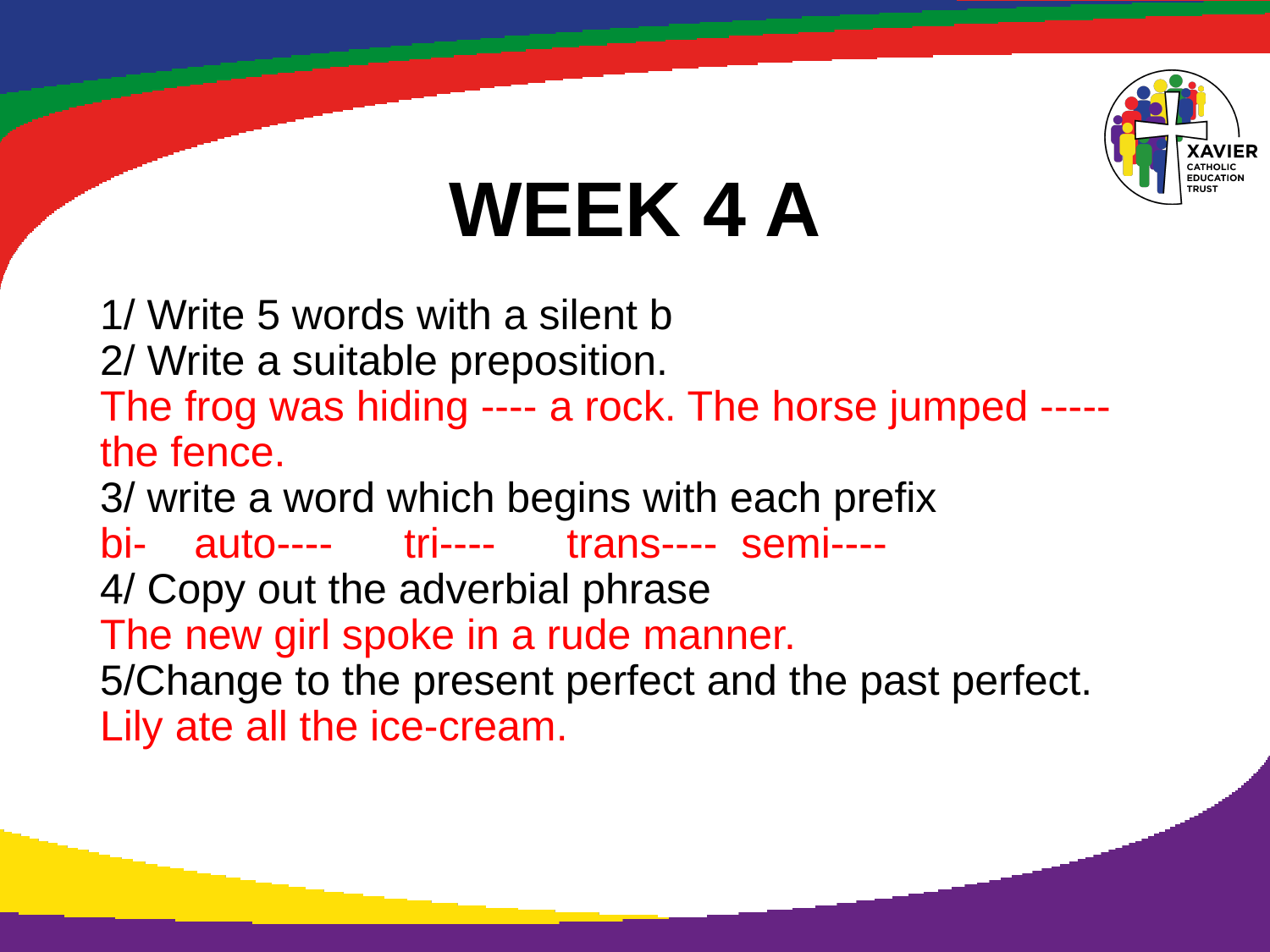

# WEEK 4 A
1/ Write 5 words with a silent b
2/ Write a suitable preposition.
The frog was hiding ---- a rock. The horse jumped ----- the fence.
3/ write a word which begins with each prefix
bi-    auto----      tri----      trans----  semi----
4/ Copy out the adverbial phrase
The new girl spoke in a rude manner.
5/Change to the present perfect and the past perfect.
Lily ate all the ice-cream.